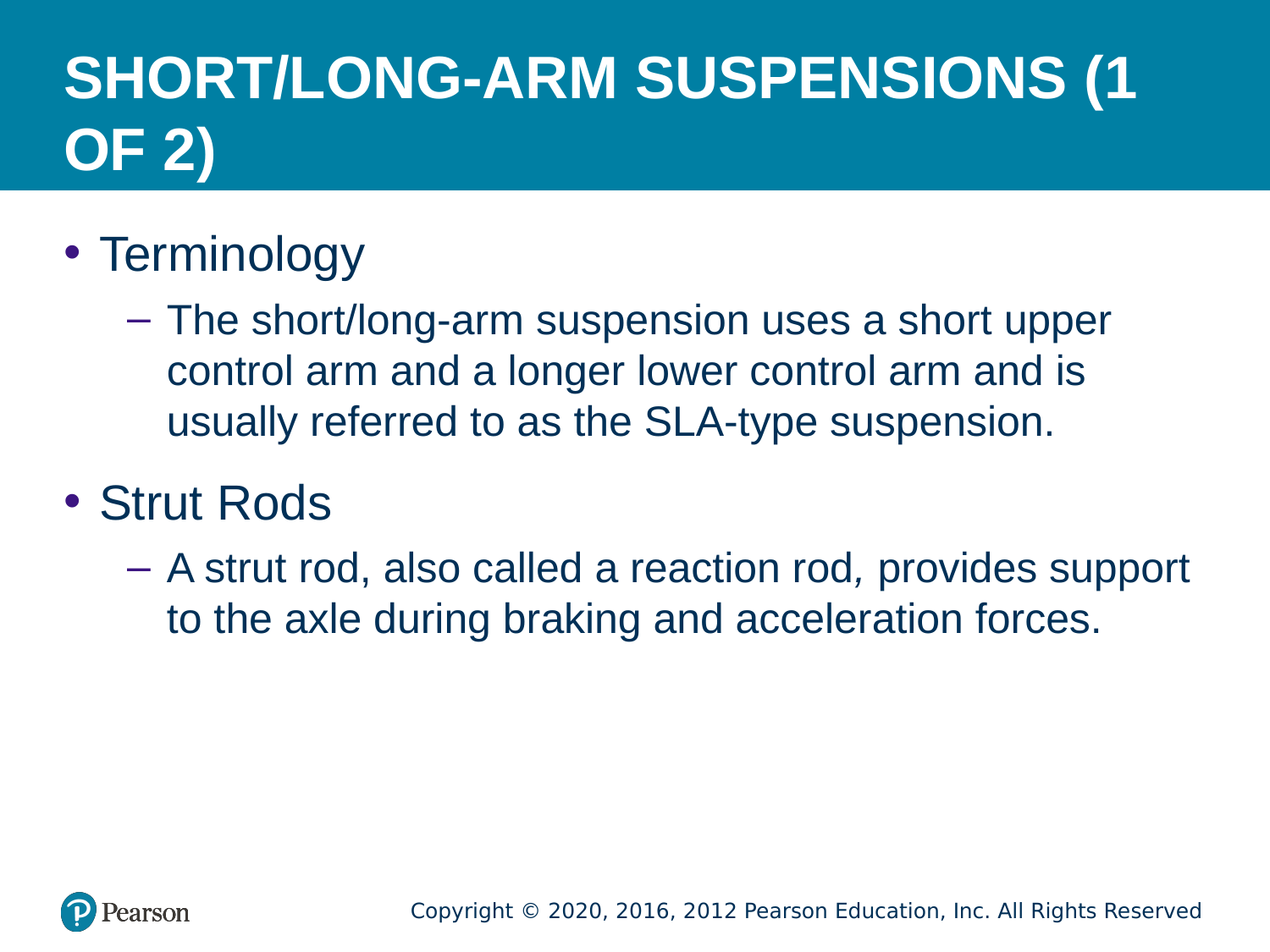

# SHORT/LONG-ARM SUSPENSIONS (1 OF 2)
Terminology
The short/long-arm suspension uses a short upper control arm and a longer lower control arm and is usually referred to as the SLA-type suspension.
Strut Rods
A strut rod, also called a reaction rod, provides support to the axle during braking and acceleration forces.